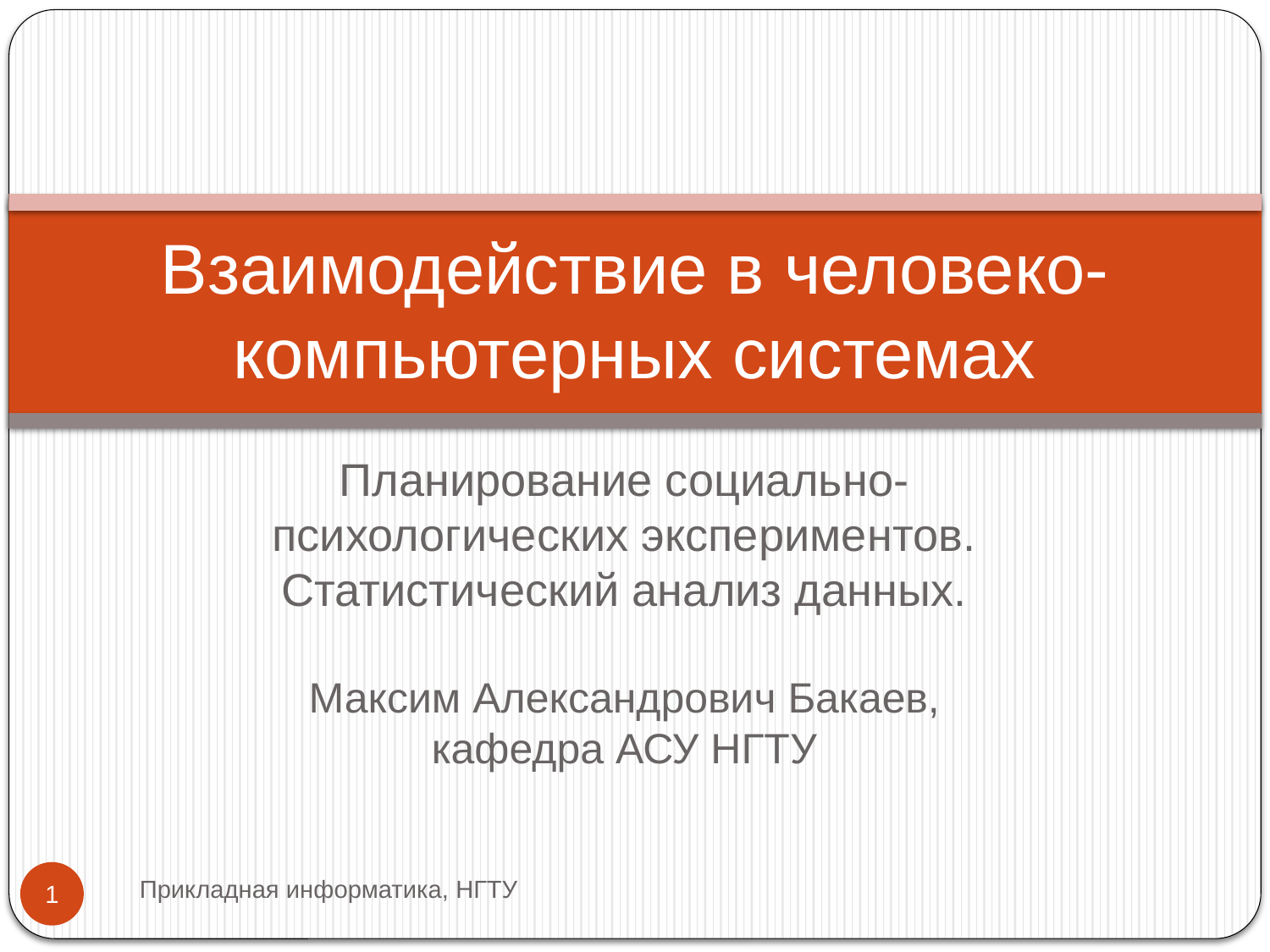

# Взаимодействие в человеко-компьютерных системах
Планирование социально-психологических экспериментов.
Статистический анализ данных.
Максим Александрович Бакаев,
кафедра АСУ НГТУ
Прикладная информатика, НГТУ
1